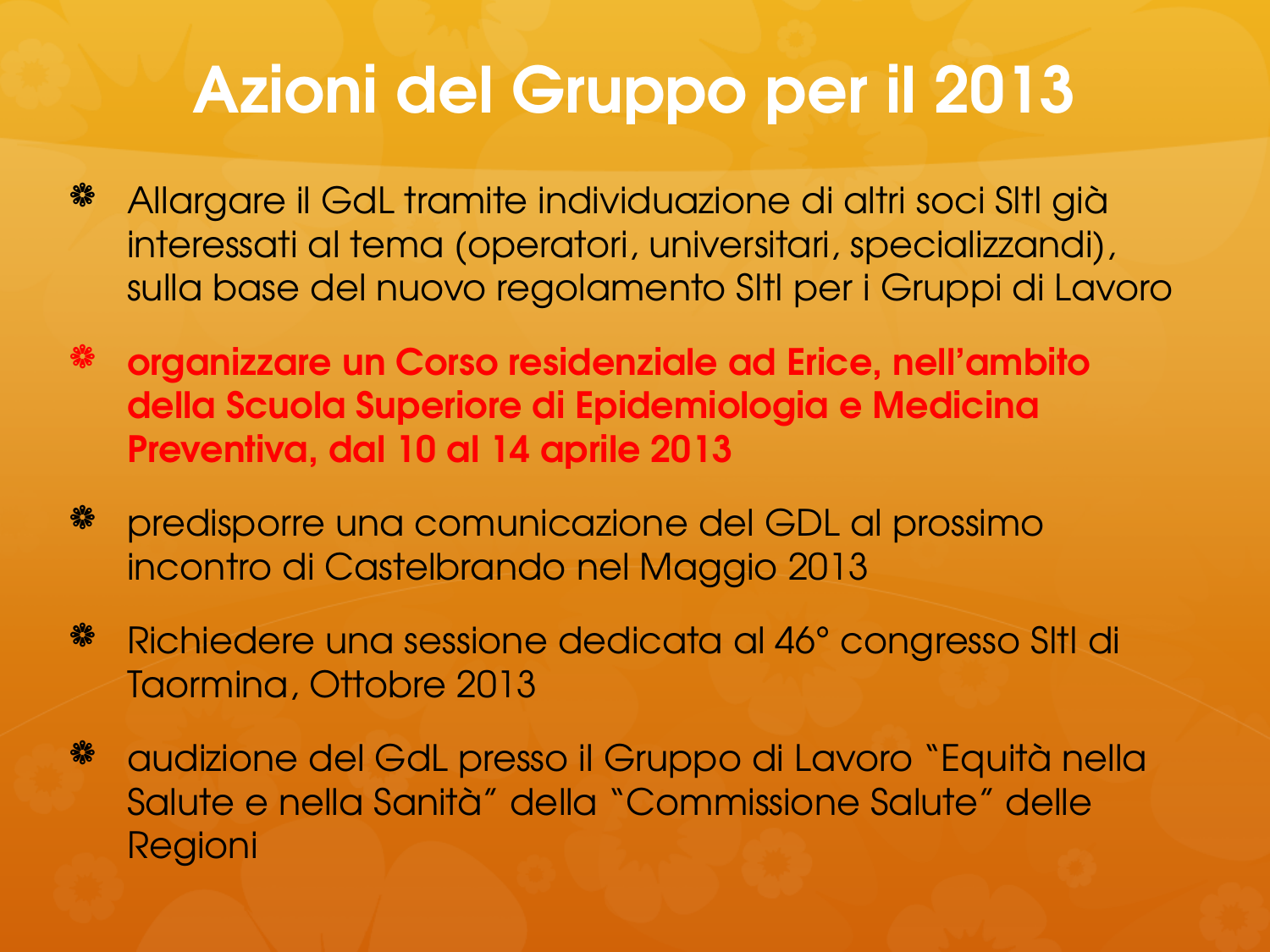

# Azioni del Gruppo per il 2013
Allargare il GdL tramite individuazione di altri soci SItI già interessati al tema (operatori, universitari, specializzandi), sulla base del nuovo regolamento SItI per i Gruppi di Lavoro
organizzare un Corso residenziale ad Erice, nell’ambito della Scuola Superiore di Epidemiologia e Medicina Preventiva, dal 10 al 14 aprile 2013
predisporre una comunicazione del GDL al prossimo incontro di Castelbrando nel Maggio 2013
Richiedere una sessione dedicata al 46° congresso SItI di Taormina, Ottobre 2013
audizione del GdL presso il Gruppo di Lavoro “Equità nella Salute e nella Sanità” della “Commissione Salute” delle Regioni